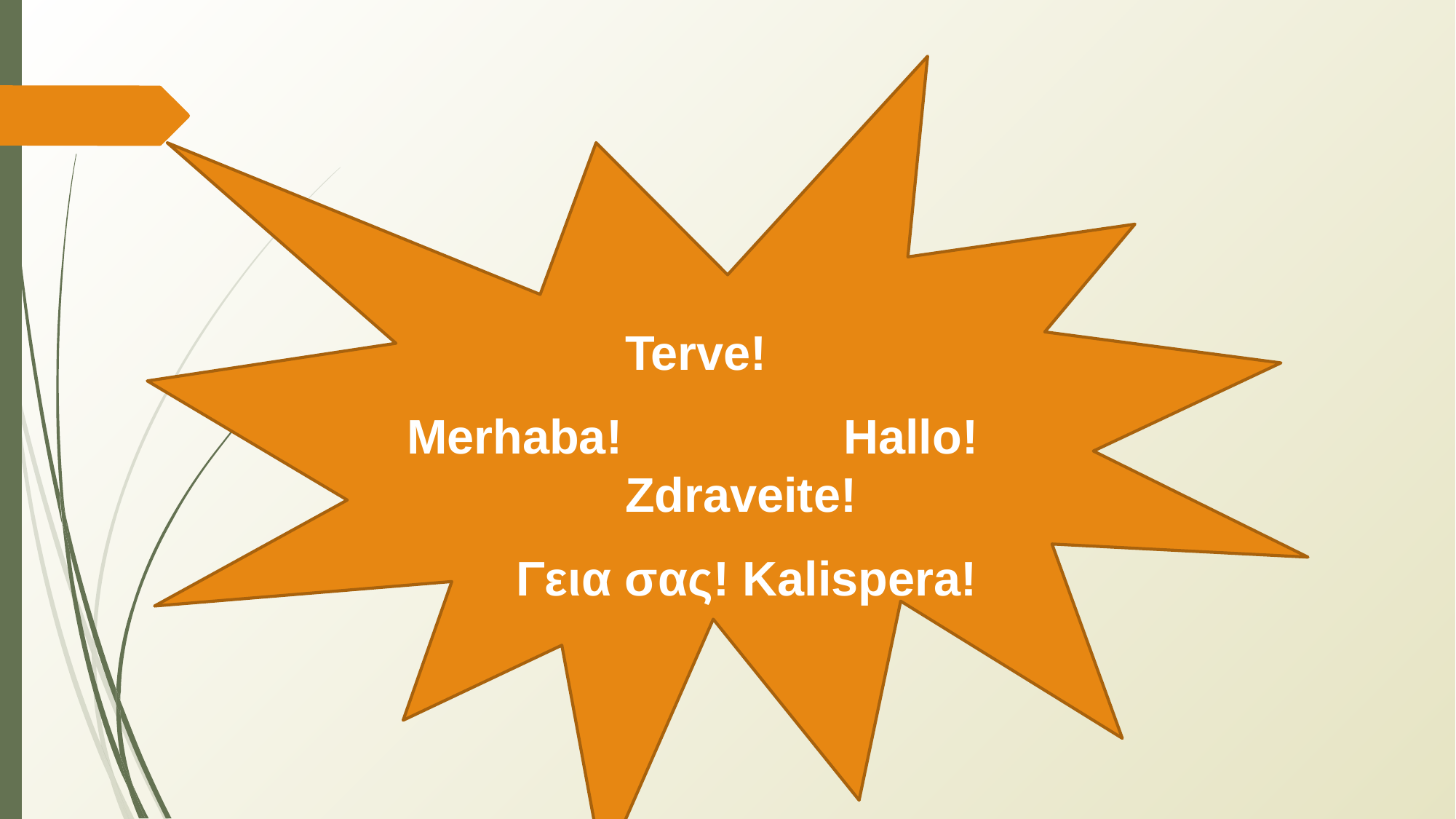

Terve!

Merhaba!			Hallo!
		Zdraveite!

	Γεια σας! Kalispera!